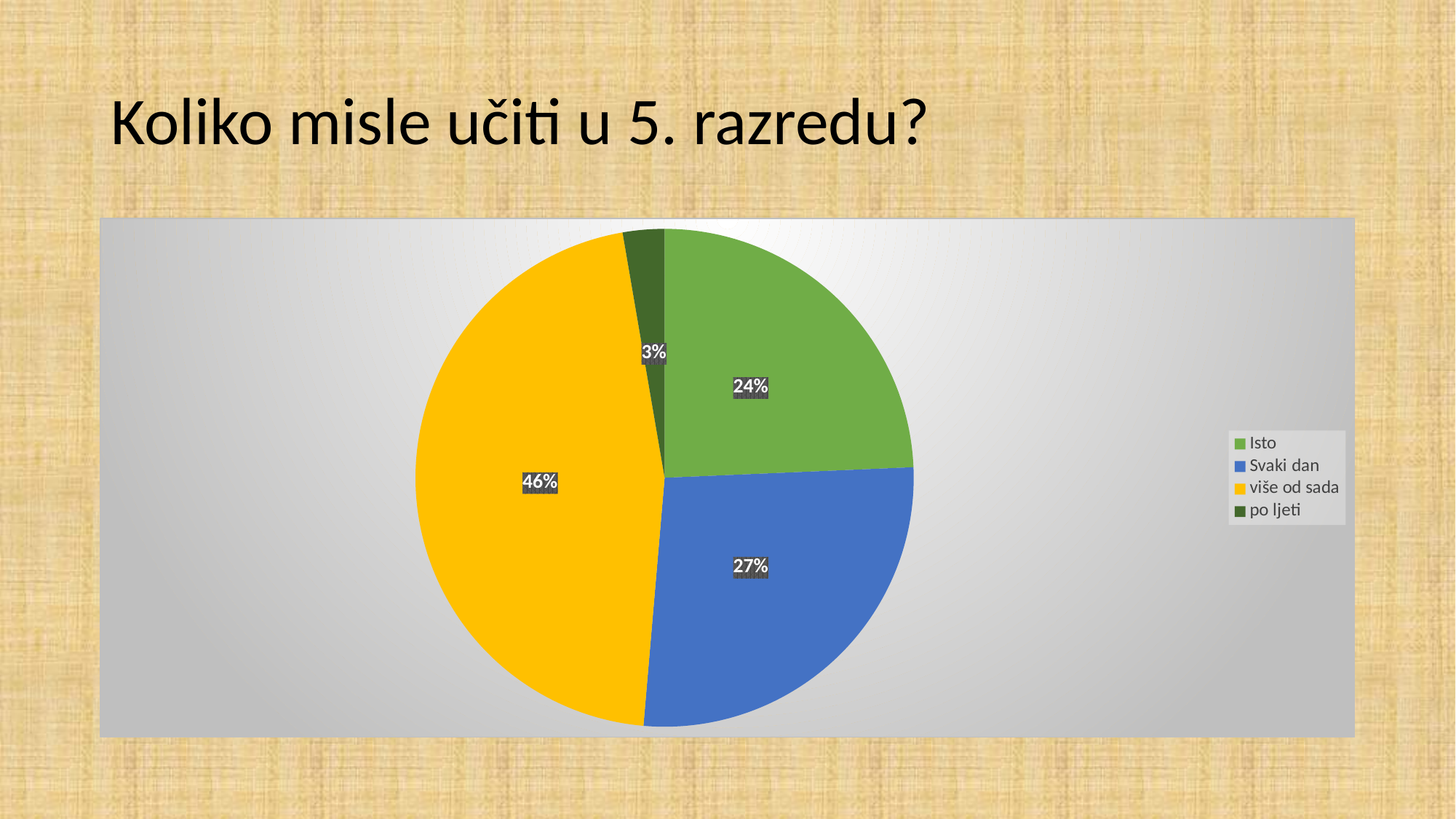

# Koliko misle učiti u 5. razredu?

### Chart

| Category | Učenje |
|---|---|
| Isto | 9.0 |
| Svaki dan | 10.0 |
| više od sada | 17.0 |
| po ljeti | 1.0 |